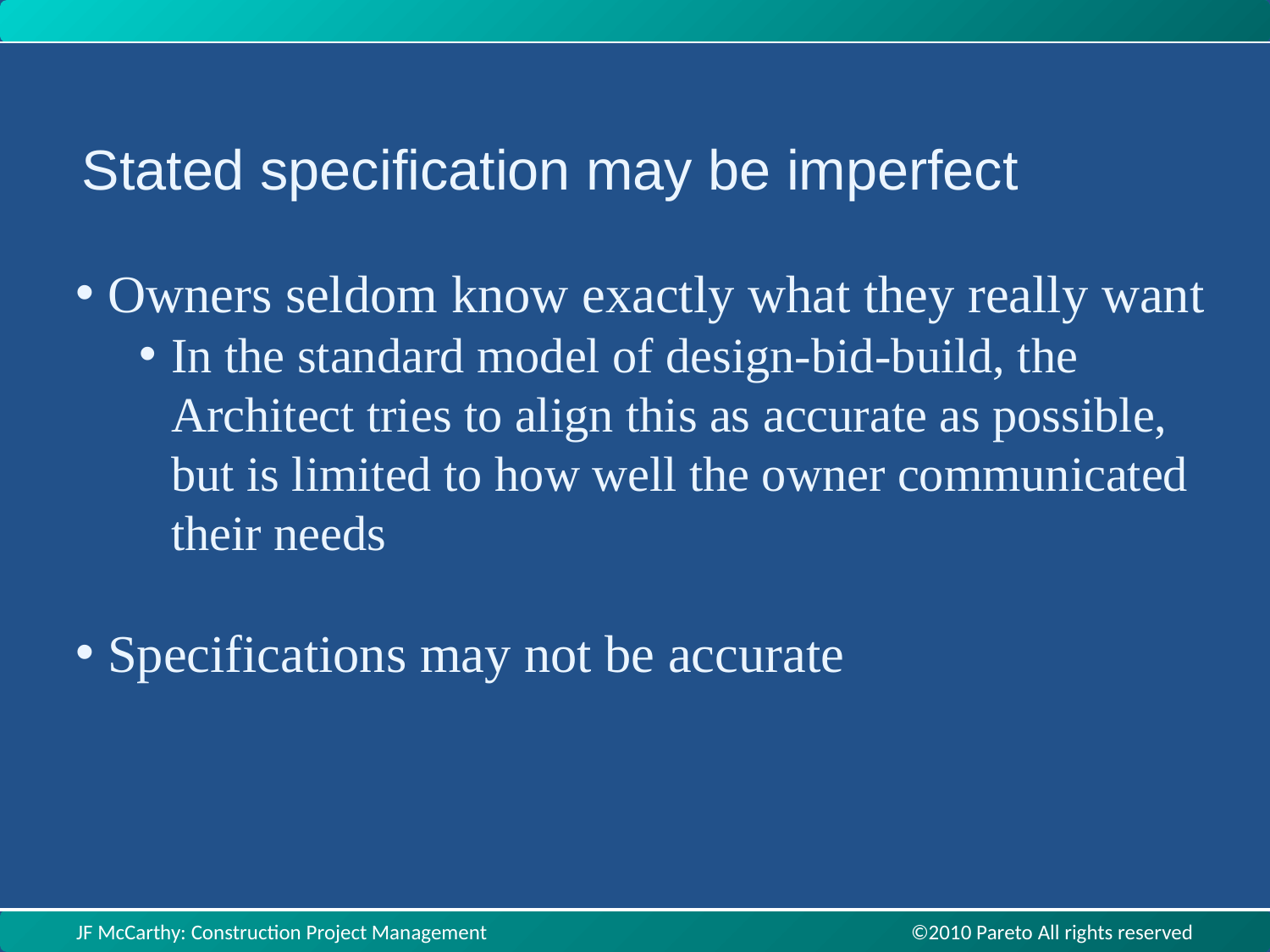

Stated specification may be imperfect
Owners seldom know exactly what they really want
In the standard model of design-bid-build, the Architect tries to align this as accurate as possible, but is limited to how well the owner communicated their needs

Specifications may not be accurate

JF McCarthy: Construction Project Management                                                                                       ©2010 Pareto All rights reserved

JF McCarthy: Construction Project Management                                                                                       ©2010 Pareto All rights reserved